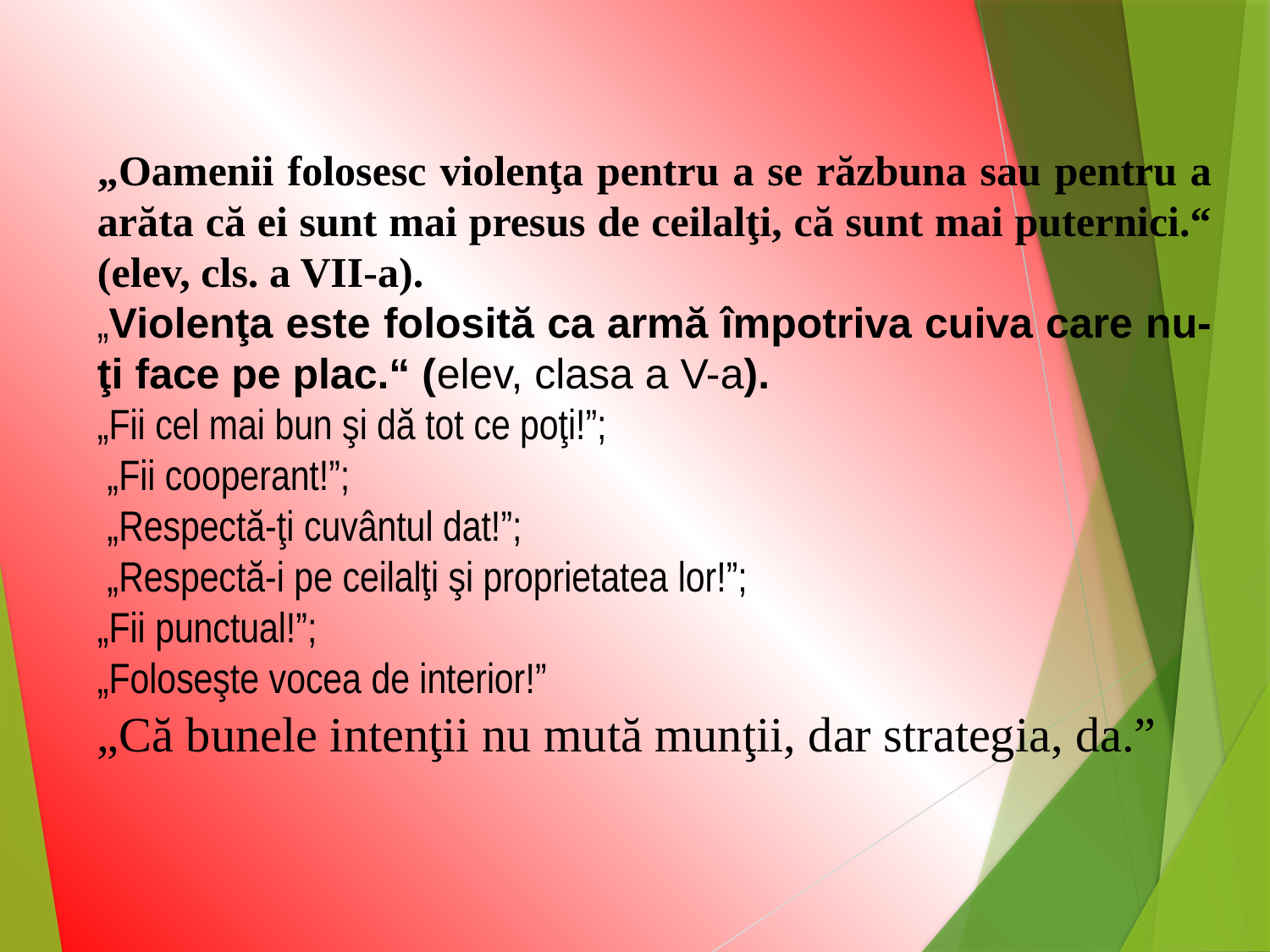

„Oamenii folosesc violenţa pentru a se răzbuna sau pentru a arăta că ei sunt mai presus de ceilalţi, că sunt mai puternici.“ (elev, cls. a VII-a).
„Violenţa este folosită ca armă împotriva cuiva care nu-ţi face pe plac.“ (elev, clasa a V-a).
„Fii cel mai bun şi dă tot ce poţi!”;
 „Fii cooperant!”;
 „Respectă-ţi cuvântul dat!”;
 „Respectă-i pe ceilalţi şi proprietatea lor!”;
„Fii punctual!”;
„Foloseşte vocea de interior!”
„Că bunele intenţii nu mută munţii, dar strategia, da.”

15